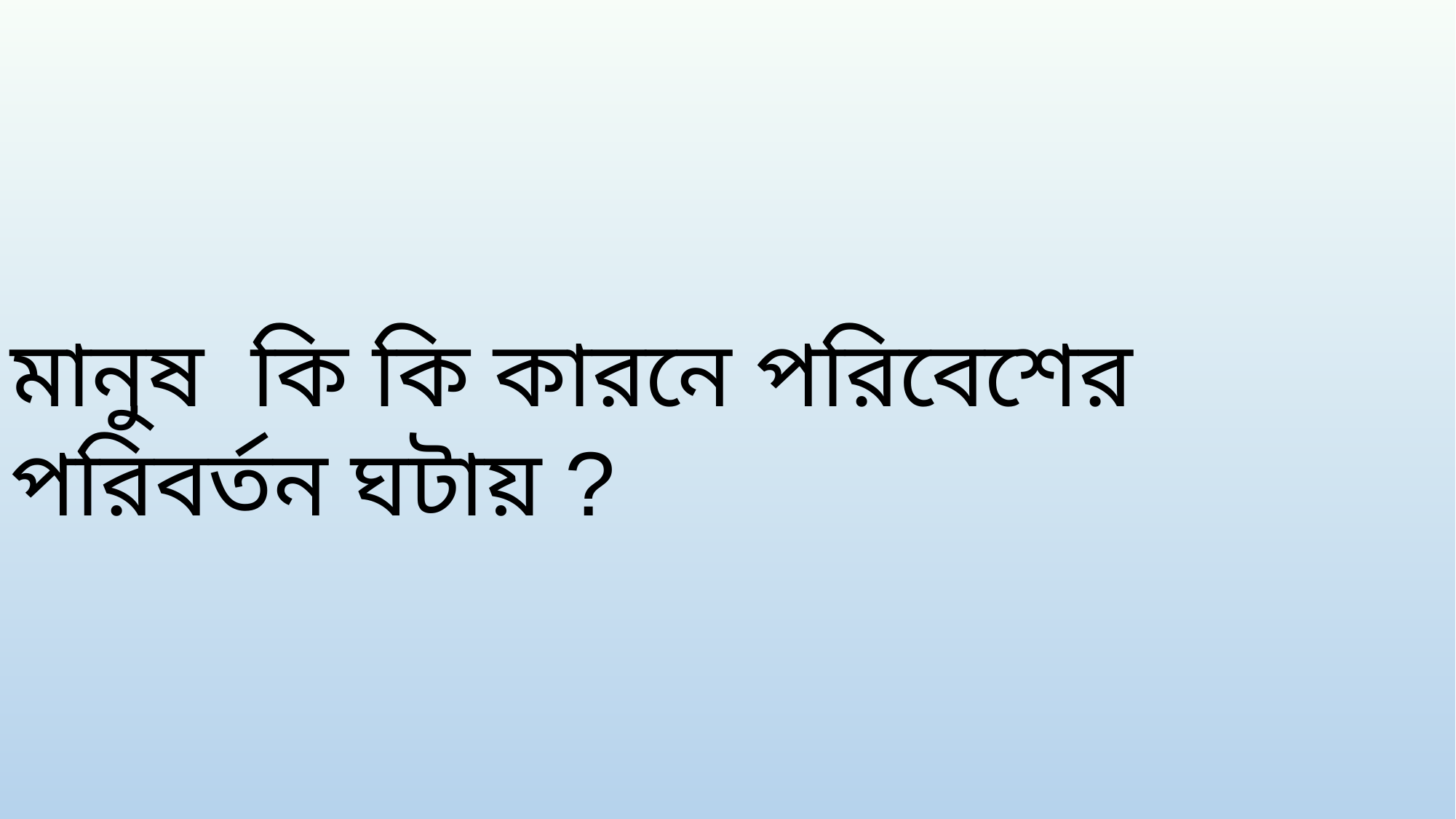

মানুষ  কি কি কারনে পরিবেশের পরিবর্তন ঘটায় ?